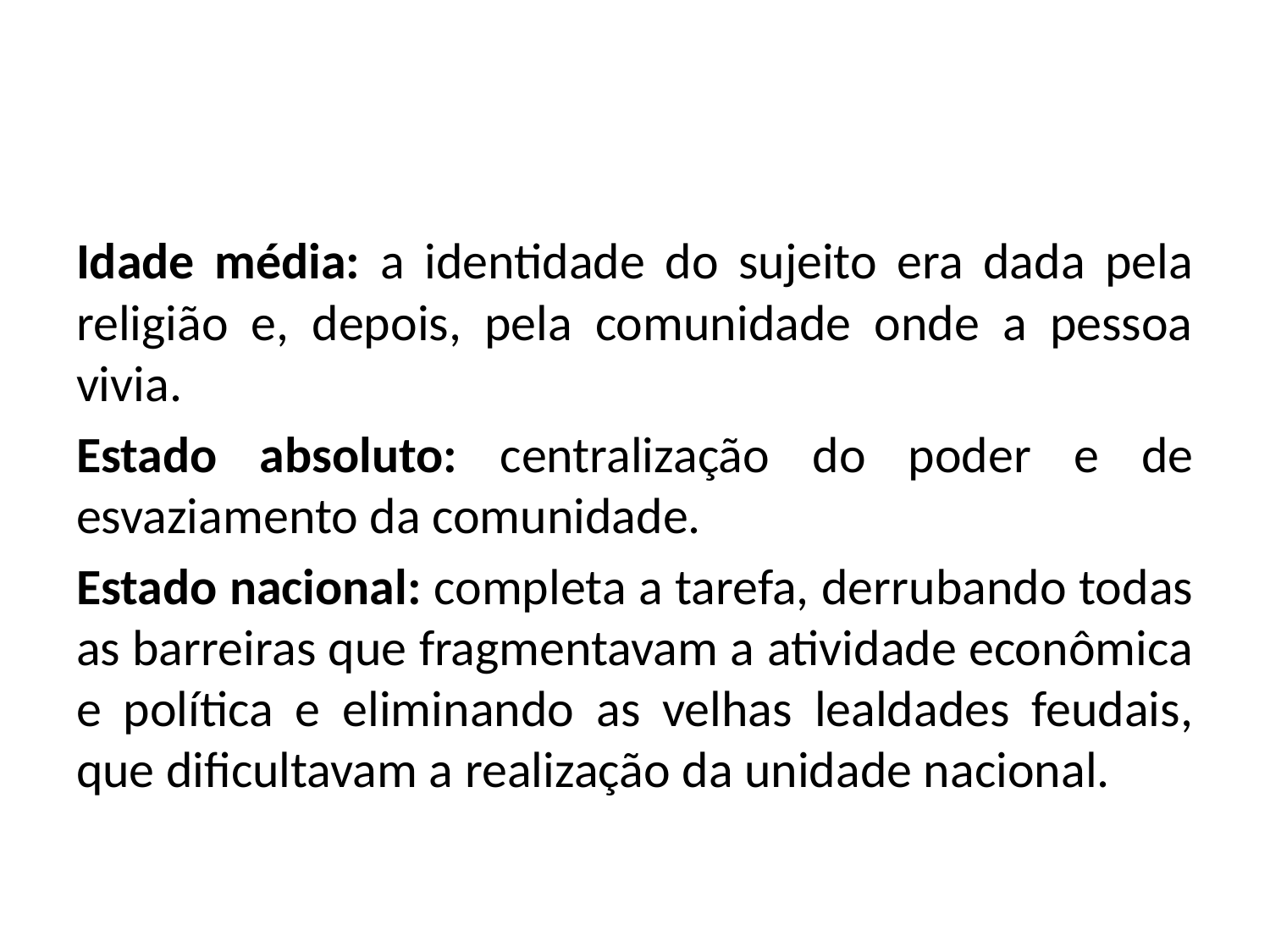

#
Idade média: a identidade do sujeito era dada pela religião e, depois, pela comunidade onde a pessoa vivia.
Estado absoluto: centralização do poder e de esvaziamento da comunidade.
Estado nacional: completa a tarefa, derrubando todas as barreiras que fragmentavam a atividade econômica e política e eliminando as velhas lealdades feudais, que dificultavam a realização da unidade nacional.